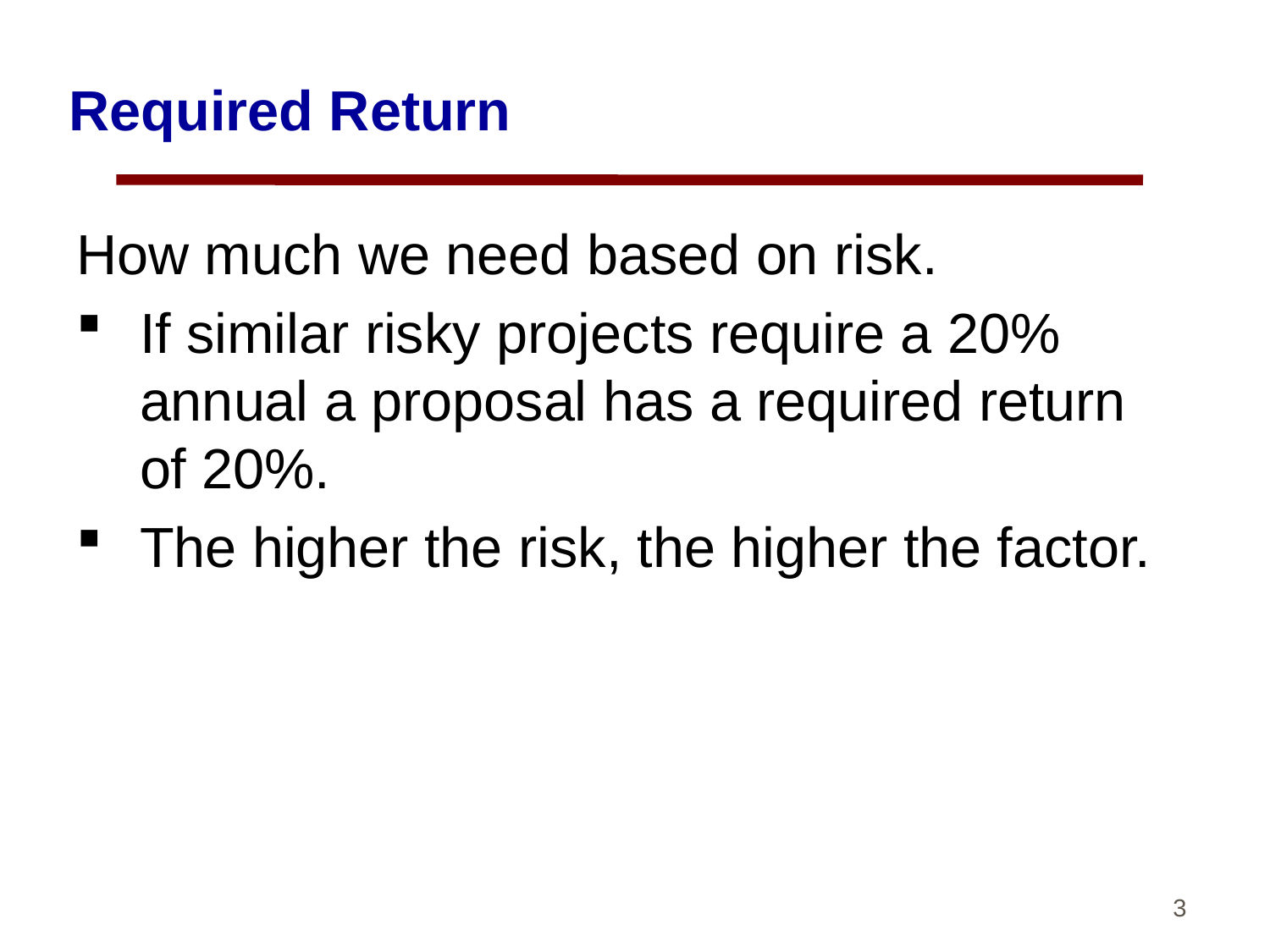

# Required Return
How much we need based on risk.
If similar risky projects require a 20% annual a proposal has a required return of 20%.
The higher the risk, the higher the factor.

3